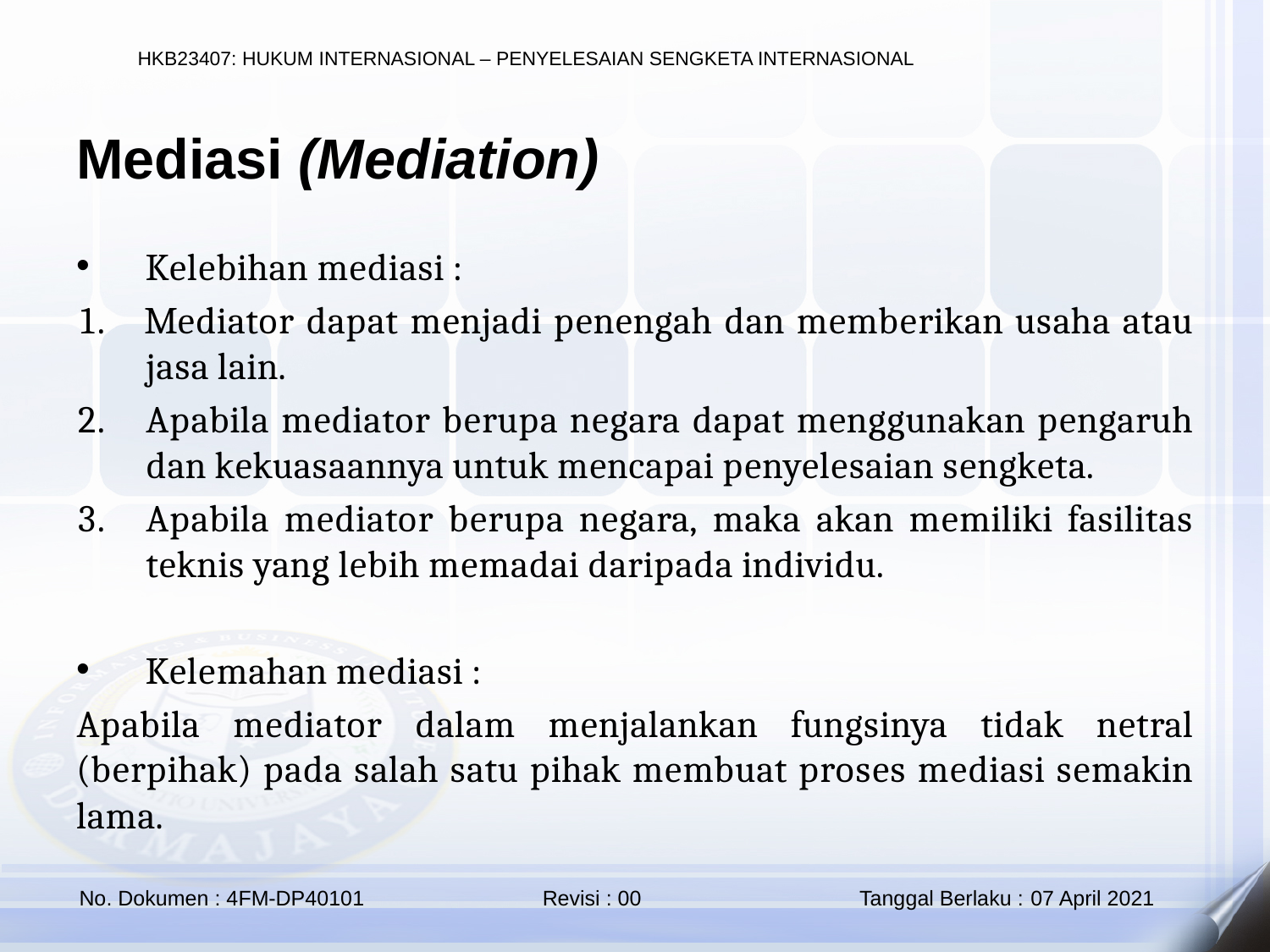

Mediasi (Mediation)
Kelebihan mediasi :
Mediator dapat menjadi penengah dan memberikan usaha atau jasa lain.
Apabila mediator berupa negara dapat menggunakan pengaruh dan kekuasaannya untuk mencapai penyelesaian sengketa.
Apabila mediator berupa negara, maka akan memiliki fasilitas teknis yang lebih memadai daripada individu.

Kelemahan mediasi :
Apabila mediator dalam menjalankan fungsinya tidak netral (berpihak) pada salah satu pihak membuat proses mediasi semakin lama.